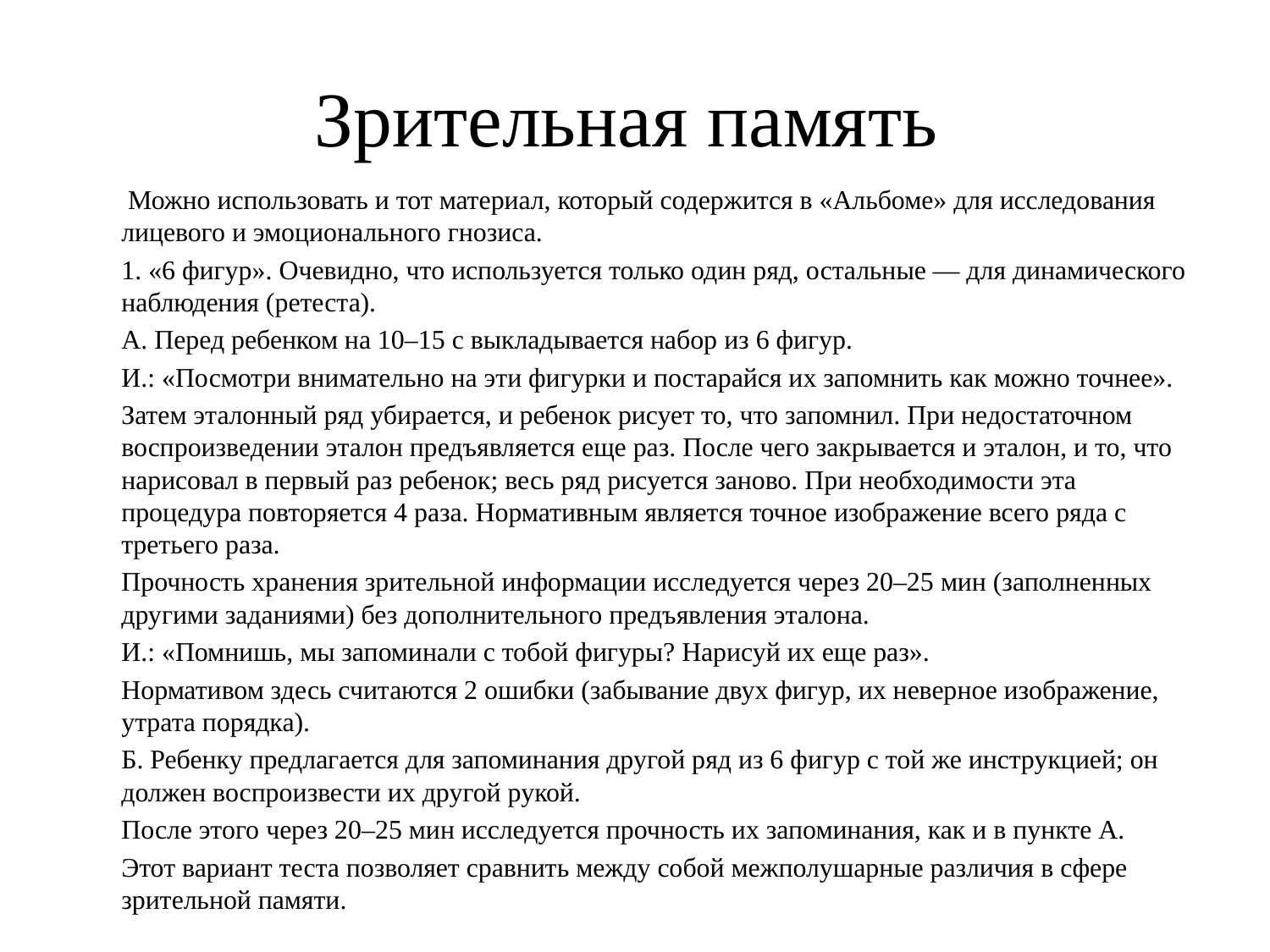

# Зрительная память
 Можно использовать и тот материал, который содержится в «Альбоме» для исследования лицевого и эмоционального гнозиса.
1. «6 фигур». Очевидно, что используется только один ряд, остальные — для динамического наблюдения (ретеста).
А. Перед ребенком на 10–15 с выкладывается набор из 6 фигур.
И.: «Посмотри внимательно на эти фигурки и постарайся их запомнить как можно точнее».
Затем эталонный ряд убирается, и ребенок рисует то, что запомнил. При недостаточном воспроизведении эталон предъявляется еще раз. После чего закрывается и эталон, и то, что нарисовал в первый раз ребенок; весь ряд рисуется заново. При необходимости эта процедура повторяется 4 раза. Нормативным является точное изображение всего ряда с третьего раза.
Прочность хранения зрительной информации исследуется через 20–25 мин (заполненных другими заданиями) без дополнительного предъявления эталона.
И.: «Помнишь, мы запоминали с тобой фигуры? Нарисуй их еще раз».
Нормативом здесь считаются 2 ошибки (забывание двух фигур, их неверное изображение, утрата порядка).
Б. Ребенку предлагается для запоминания другой ряд из 6 фигур с той же инструкцией; он должен воспроизвести их другой рукой.
После этого через 20–25 мин исследуется прочность их запоминания, как и в пункте А.
Этот вариант теста позволяет сравнить между собой межполушарные различия в сфере зрительной памяти.